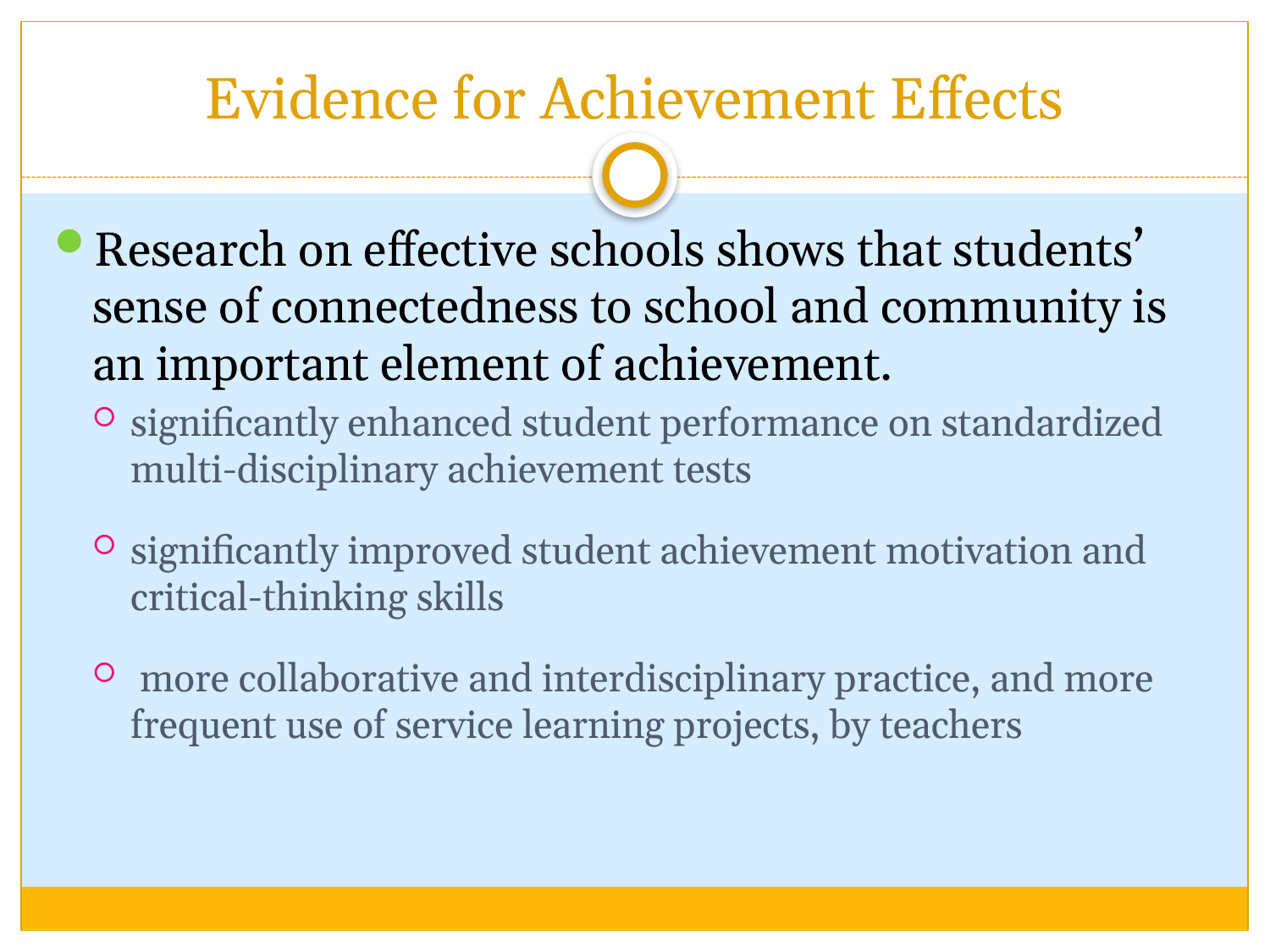

# Evidence for Achievement Effects
Research on effective schools shows that students’ sense of connectedness to school and community is an important element of achievement.
significantly enhanced student performance on standardized multi-disciplinary achievement tests

significantly improved student achievement motivation and critical-thinking skills

 more collaborative and interdisciplinary practice, and more frequent use of service learning projects, by teachers